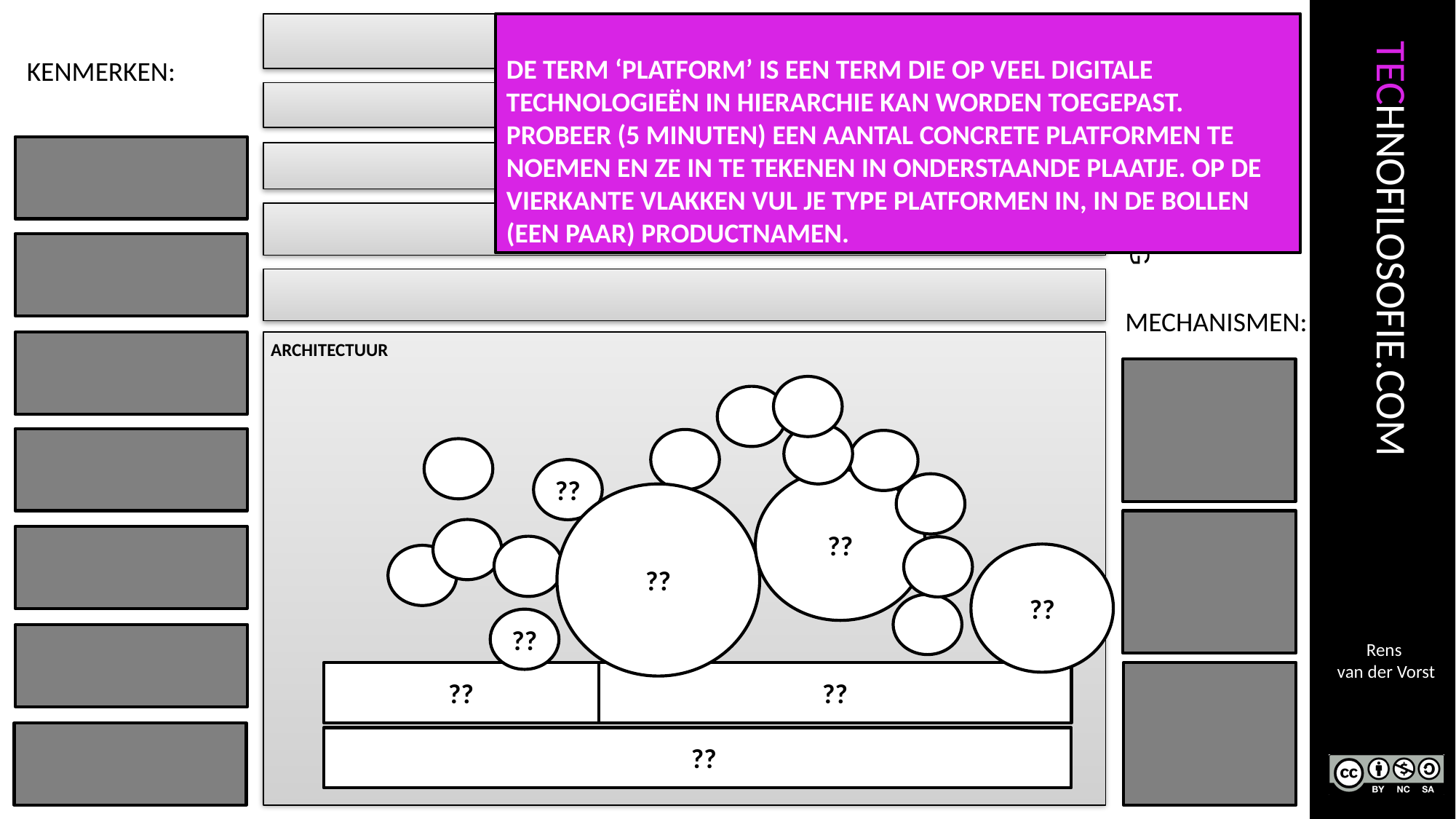

CATEGORISERING

DE TERM ‘PLATFORM’ IS EEN TERM DIE OP VEEL DIGITALE TECHNOLOGIEËN IN HIERARCHIE KAN WORDEN TOEGEPAST. PROBEER (5 MINUTEN) EEN AANTAL CONCRETE PLATFORMEN TE NOEMEN EN ZE IN TE TEKENEN IN ONDERSTAANDE PLAATJE. OP DE VIERKANTE VLAKKEN VUL JE TYPE PLATFORMEN IN, IN DE BOLLEN (EEN PAAR) PRODUCTNAMEN.

KENMERKEN:

MECHANISMEN:

ARCHITECTUUR

??
??

??

??

??

??
??

???